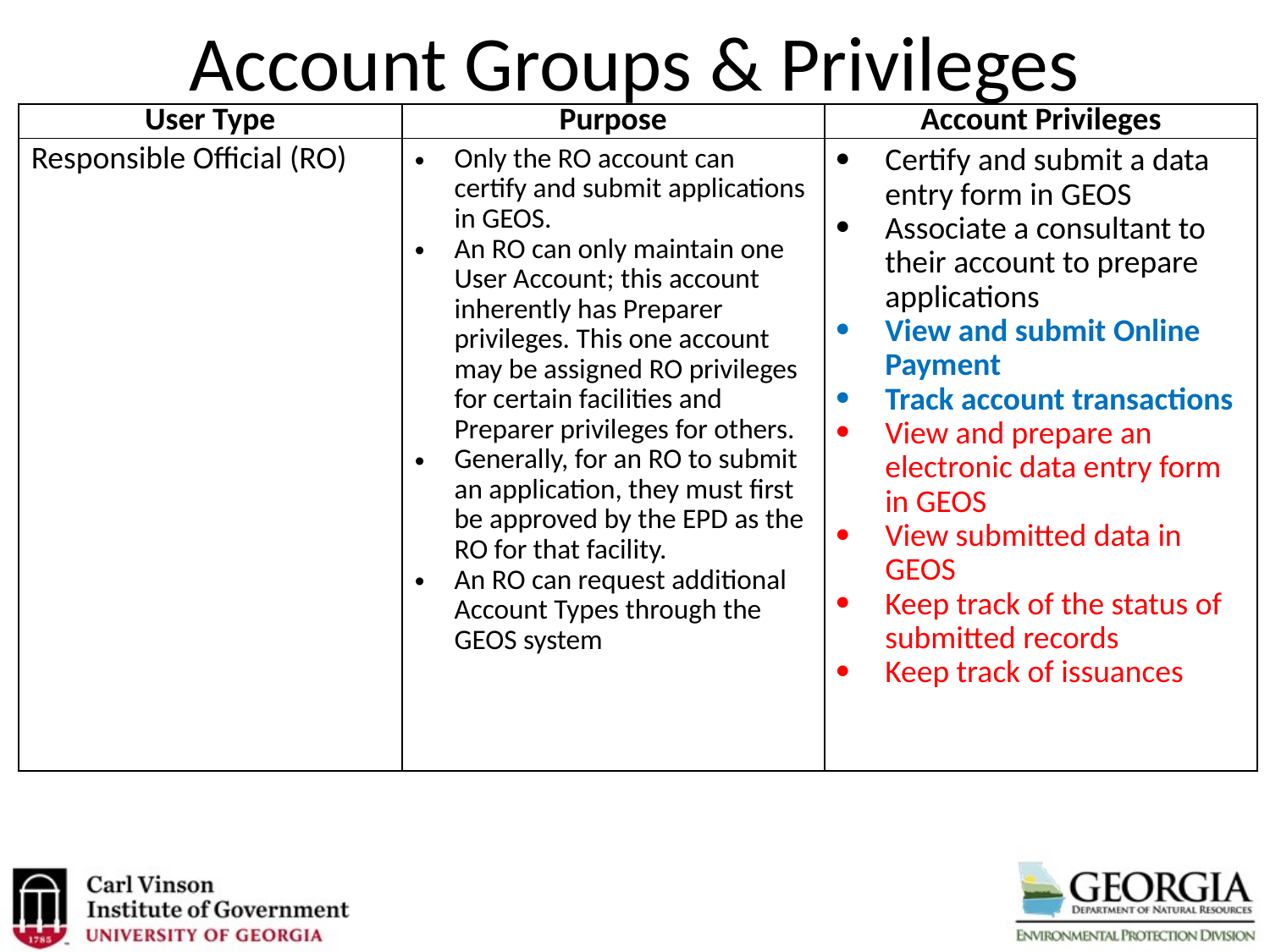

# Account Groups & Privileges
| User Type | Purpose | Account Privileges |
| --- | --- | --- |
| Responsible Official (RO) | Only the RO account can certify and submit applications in GEOS. An RO can only maintain one User Account; this account inherently has Preparer privileges. This one account may be assigned RO privileges for certain facilities and Preparer privileges for others. Generally, for an RO to submit an application, they must first be approved by the EPD as the RO for that facility. An RO can request additional Account Types through the GEOS system | Certify and submit a data entry form in GEOS Associate a consultant to their account to prepare applications View and submit Online Payment Track account transactions View and prepare an electronic data entry form in GEOS View submitted data in GEOS Keep track of the status of submitted records Keep track of issuances |